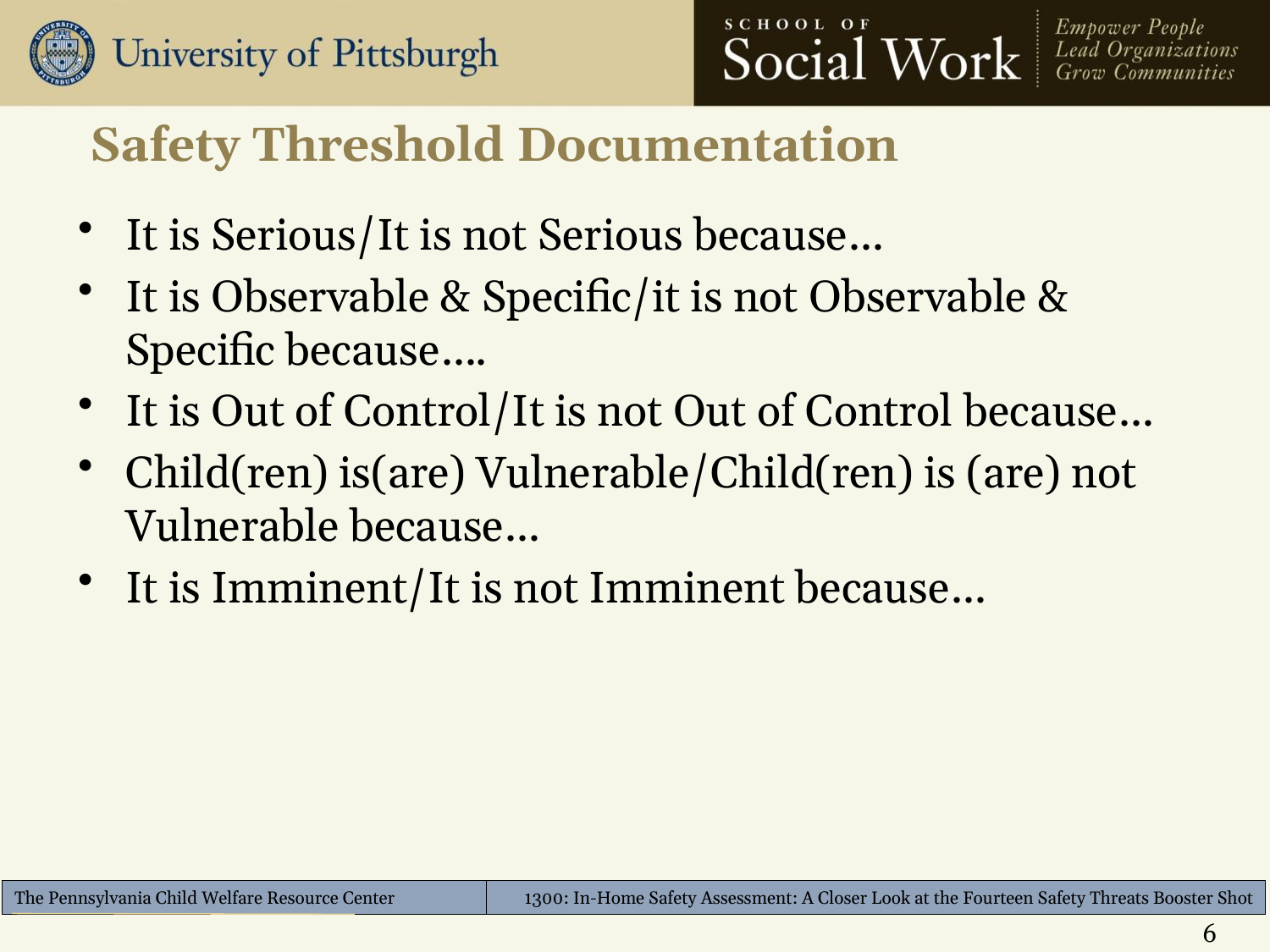

# Safety Threshold Documentation
It is Serious/It is not Serious because…
It is Observable & Specific/it is not Observable & Specific because….
It is Out of Control/It is not Out of Control because…
Child(ren) is(are) Vulnerable/Child(ren) is (are) not Vulnerable because…
It is Imminent/It is not Imminent because…